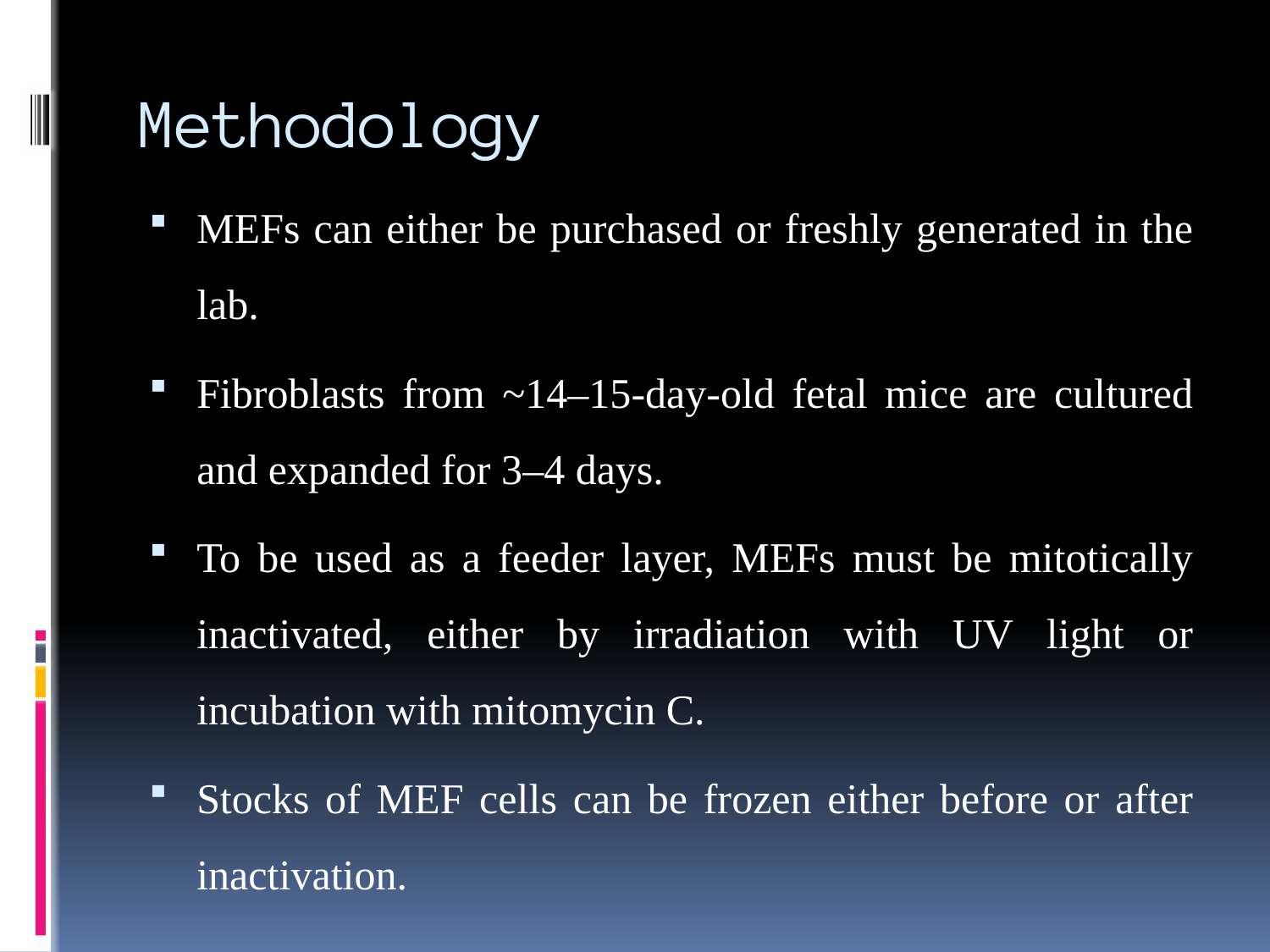

# Methodology
MEFs can either be purchased or freshly generated in the lab.
Fibroblasts from ~14–15-day-old fetal mice are cultured and expanded for 3–4 days.
To be used as a feeder layer, MEFs must be mitotically inactivated, either by irradiation with UV light or incubation with mitomycin C.
Stocks of MEF cells can be frozen either before or after inactivation.